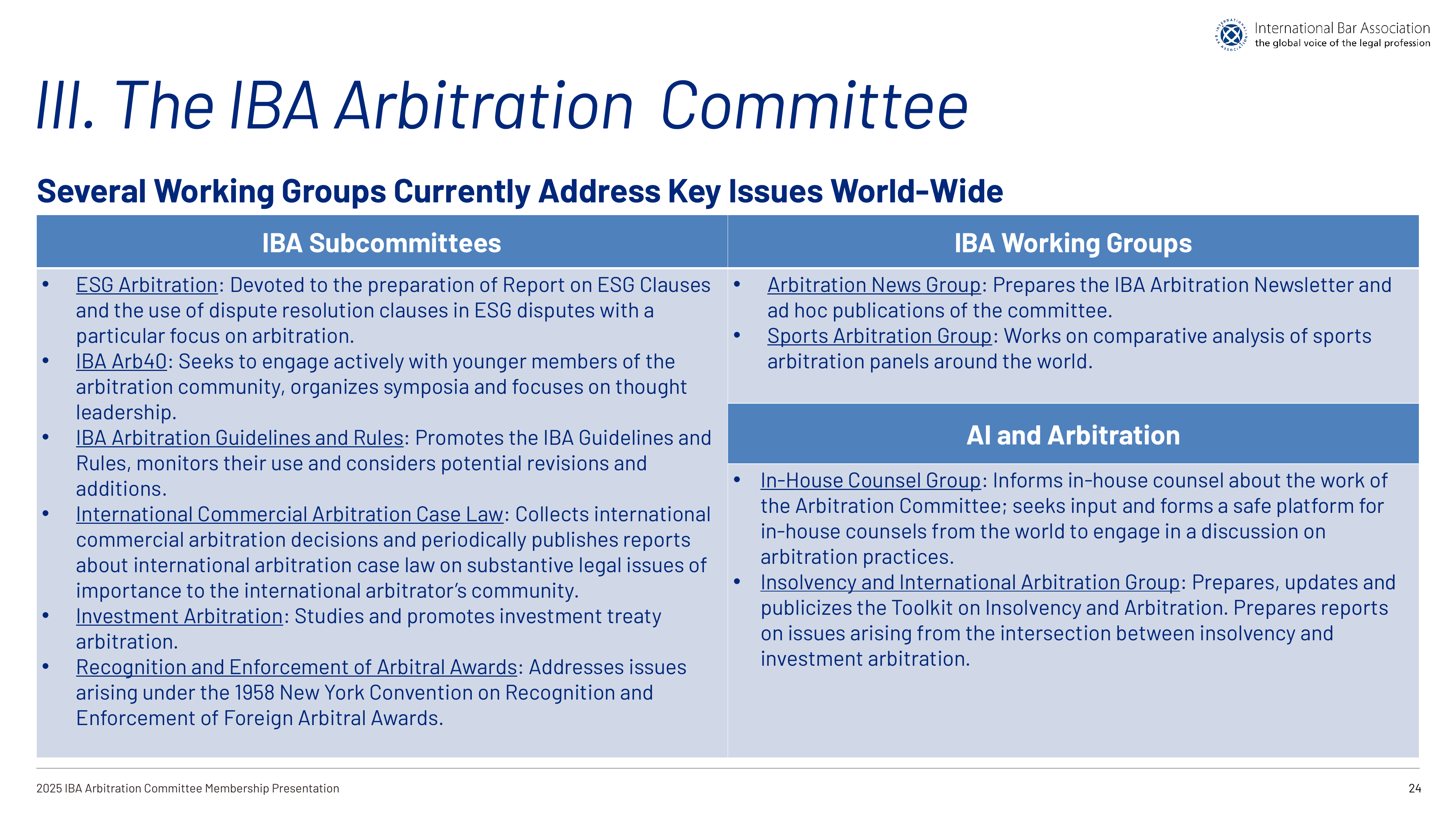

# III. The IBA Arbitration  Committee
Several Working Groups Currently Address Key Issues World-Wide
| IBA Subcommittees | IBA Working Groups |
| --- | --- |
| ESG Arbitration: Devoted to the preparation of Report on ESG Clauses and the use of dispute resolution clauses in ESG disputes with a particular focus on arbitration. IBA Arb40: Seeks to engage actively with younger members of the arbitration community, organizes symposia and focuses on thought leadership. IBA Arbitration Guidelines and Rules: Promotes the IBA Guidelines and Rules, monitors their use and considers potential revisions and additions. International Commercial Arbitration Case Law: Collects international commercial arbitration decisions and periodically publishes reports about international arbitration case law on substantive legal issues of importance to the international arbitrator’s community. Investment Arbitration: Studies and promotes investment treaty arbitration. Recognition and Enforcement of Arbitral Awards: Addresses issues arising under the 1958 New York Convention on Recognition and Enforcement of Foreign Arbitral Awards. | Arbitration News Group: Prepares the IBA Arbitration Newsletter and ad hoc publications of the committee. Sports Arbitration Group: Works on comparative analysis of sports arbitration panels around the world. |
|  | AI and Arbitration |
|  | In-House Counsel Group: Informs in-house counsel about the work of the Arbitration Committee; seeks input and forms a safe platform for in-house counsels from the world to engage in a discussion on arbitration practices. Insolvency and International Arbitration Group: Prepares, updates and publicizes the Toolkit on Insolvency and Arbitration. Prepares reports on issues arising from the intersection between insolvency and investment arbitration. |

2025 IBA Arbitration Committee Membership Presentation
24